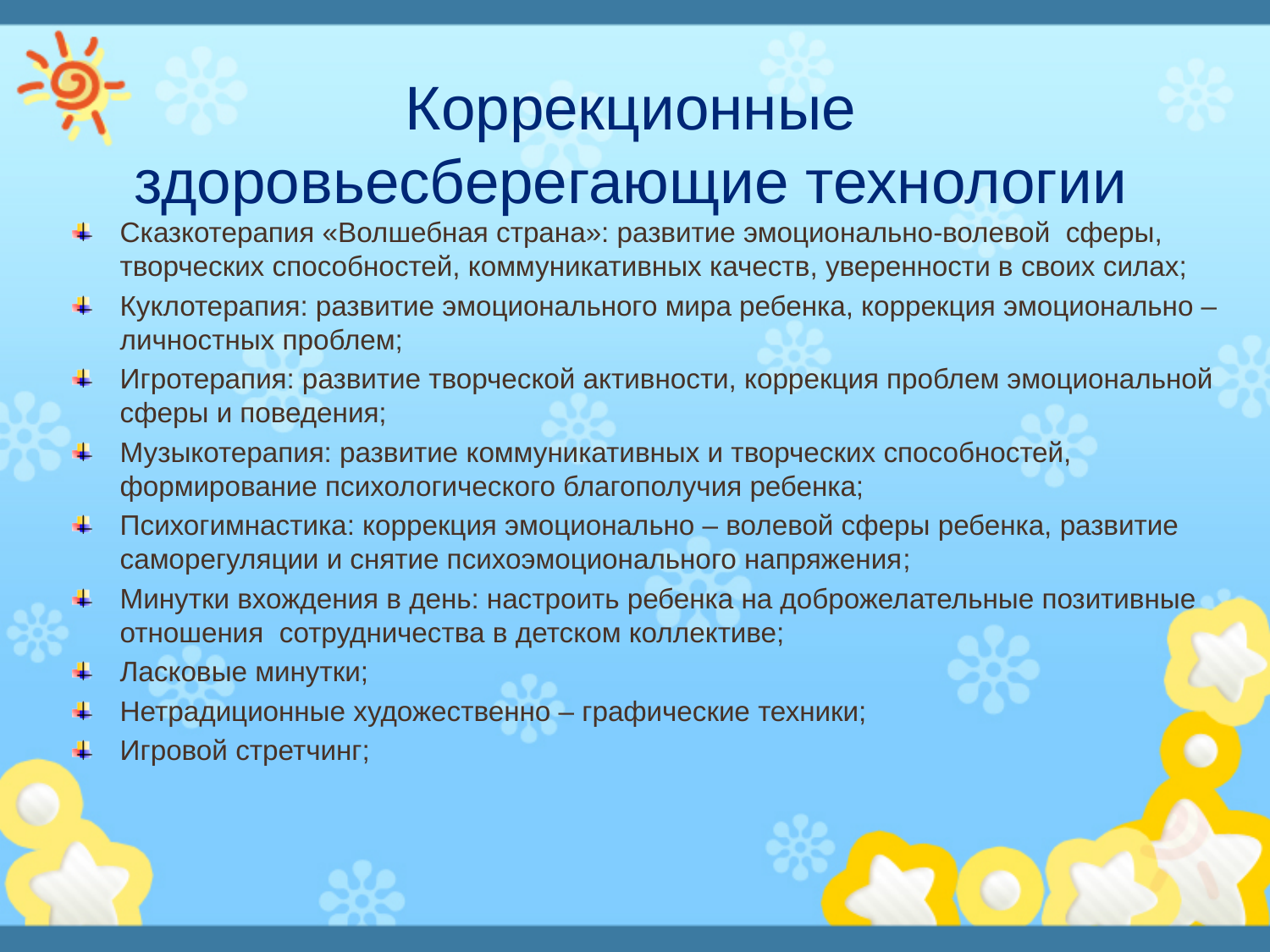

# Коррекционные здоровьесберегающие технологии

Сказкотерапия «Волшебная страна»: развитие эмоционально-волевой  сферы, творческих способностей, коммуникативных качеств, уверенности в своих силах;
Куклотерапия: развитие эмоционального мира ребенка, коррекция эмоционально – личностных проблем;
Игротерапия: развитие творческой активности, коррекция проблем эмоциональной сферы и поведения;
Музыкотерапия: развитие коммуникативных и творческих способностей, формирование психологического благополучия ребенка;
Психогимнастика: коррекция эмоционально – волевой сферы ребенка, развитие саморегуляции и снятие психоэмоционального напряжения;
Минутки вхождения в день: настроить ребенка на доброжелательные позитивные отношения  сотрудничества в детском коллективе;
Ласковые минутки;
Нетрадиционные художественно – графические техники;
Игровой стретчинг;